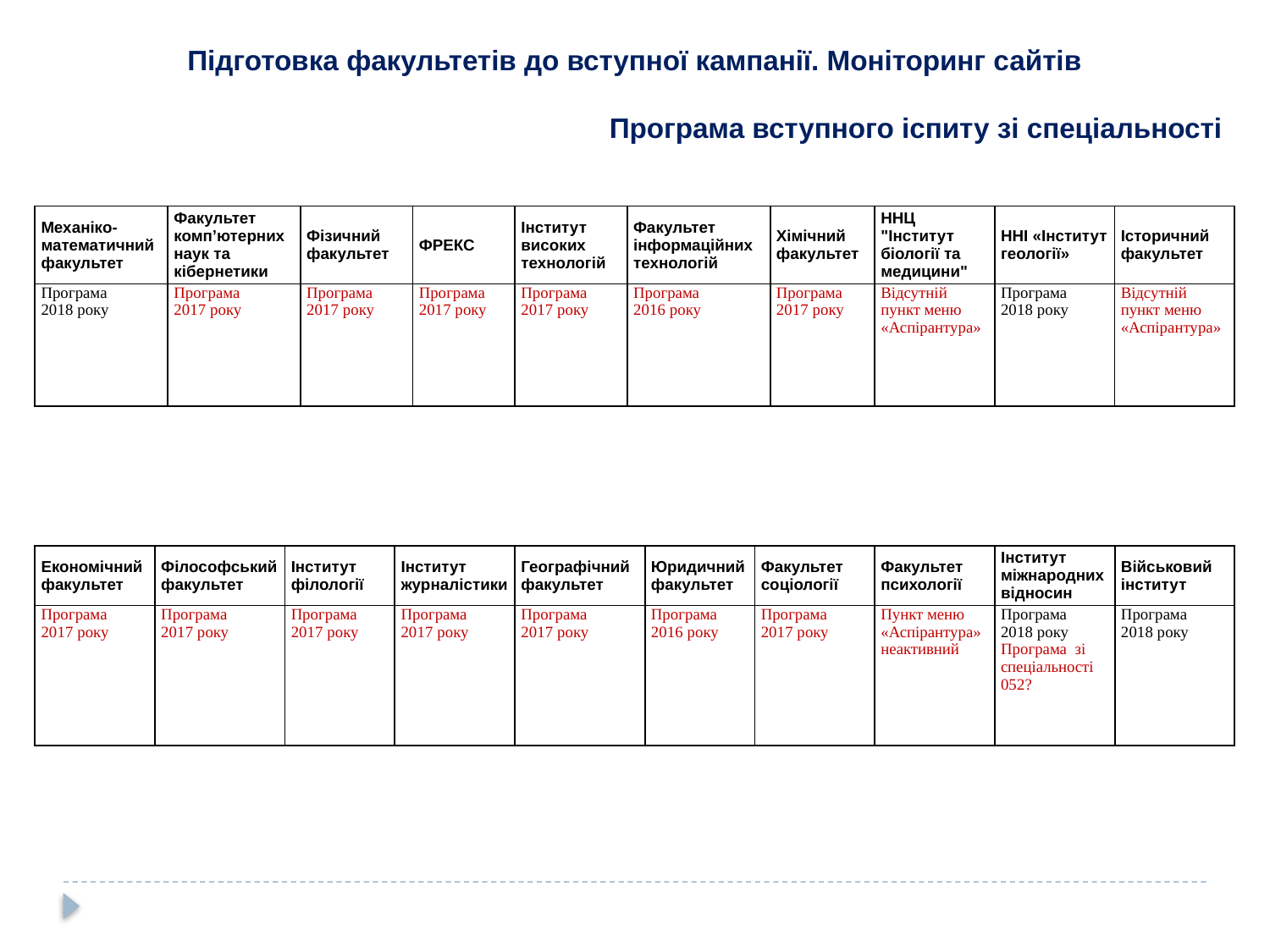

Підготовка факультетів до вступної кампанії. Моніторинг сайтів

Програма вступного іспиту зі спеціальності
| Механіко-математичний факультет | Факультет комп’ютерних наук та кібернетики | Фізичний факультет | ФРЕКС | Інститут високих технологій | Факультет інформаційних технологій | Хімічний факультет | ННЦ "Інститут біології та медицини" | ННІ «Інститут геології» | Історичний факультет |
| --- | --- | --- | --- | --- | --- | --- | --- | --- | --- |
| Програма 2018 року | Програма 2017 року | Програма 2017 року | Програма 2017 року | Програма 2017 року | Програма 2016 року | Програма 2017 року | Відсутній пункт меню «Аспірантура» | Програма 2018 року | Відсутній пункт меню «Аспірантура» |
| Економічний факультет | Філософський факультет | Інститут філології | Інститут журналістики | Географічний факультет | Юридичний факультет | Факультет соціології | Факультет психології | Інститут міжнародних відносин | Військовий інститут |
| --- | --- | --- | --- | --- | --- | --- | --- | --- | --- |
| Програма 2017 року | Програма 2017 року | Програма 2017 року | Програма 2017 року | Програма 2017 року | Програма 2016 року | Програма 2017 року | Пункт меню «Аспірантура» неактивний | Програма 2018 року Програма зі спеціальності 052? | Програма 2018 року |